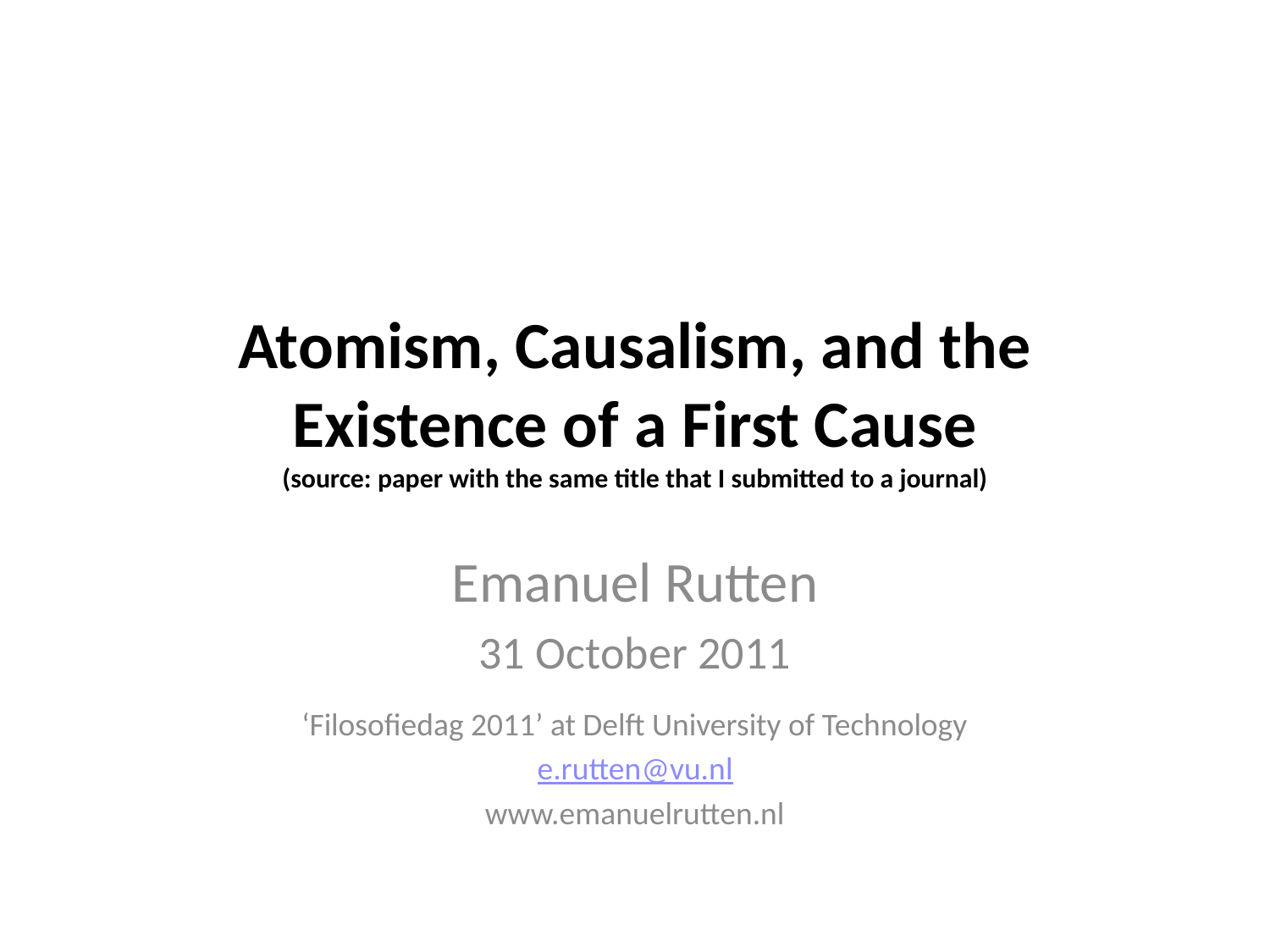

# Atomism, Causalism, and the Existence of a First Cause (source: paper with the same title that I submitted to a journal)
Emanuel Rutten
31 October 2011

‘Filosofiedag 2011’ at Delft University of Technology
e.rutten@vu.nl
www.emanuelrutten.nl